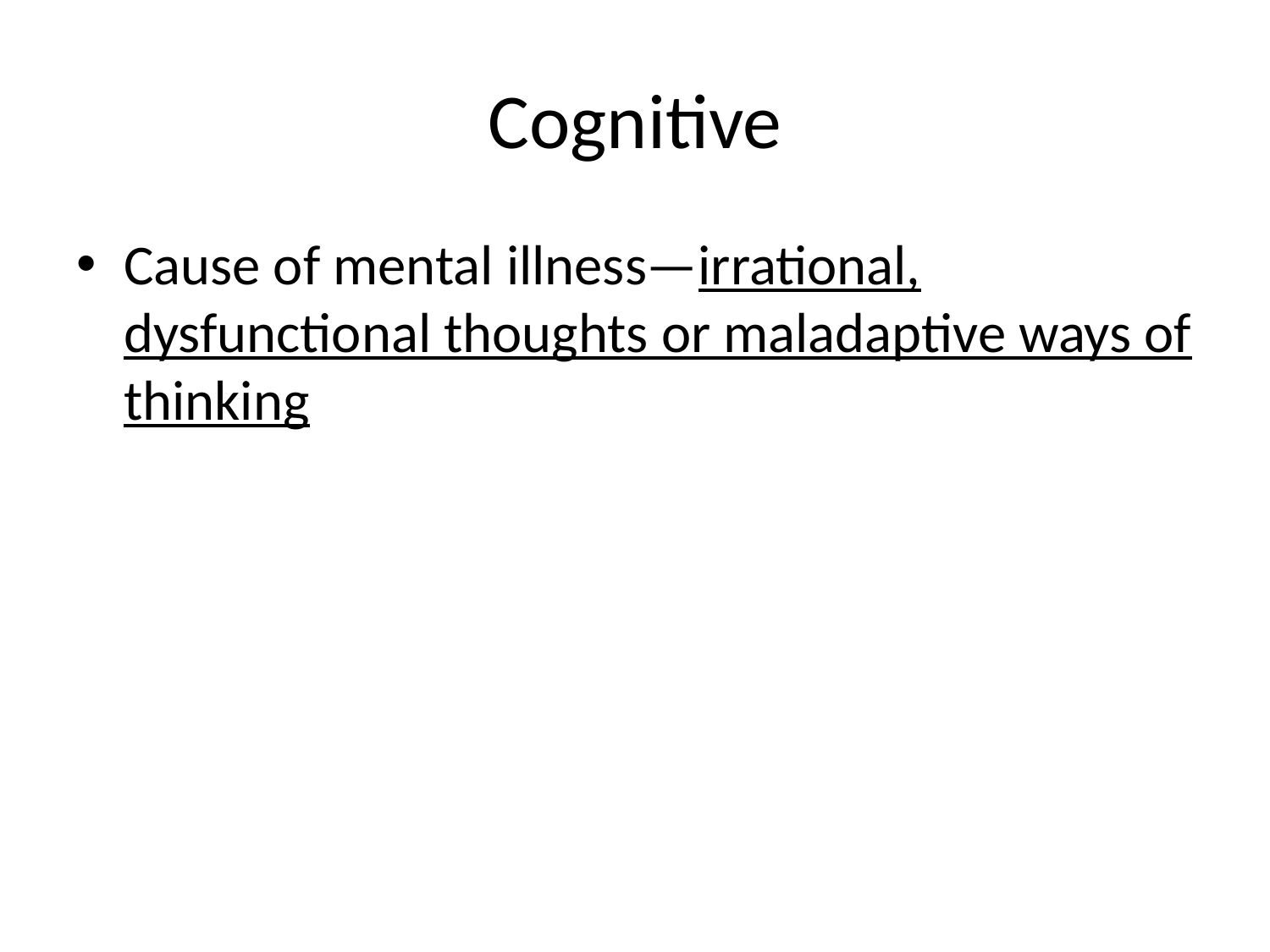

# Cognitive
Cause of mental illness—irrational, dysfunctional thoughts or maladaptive ways of thinking